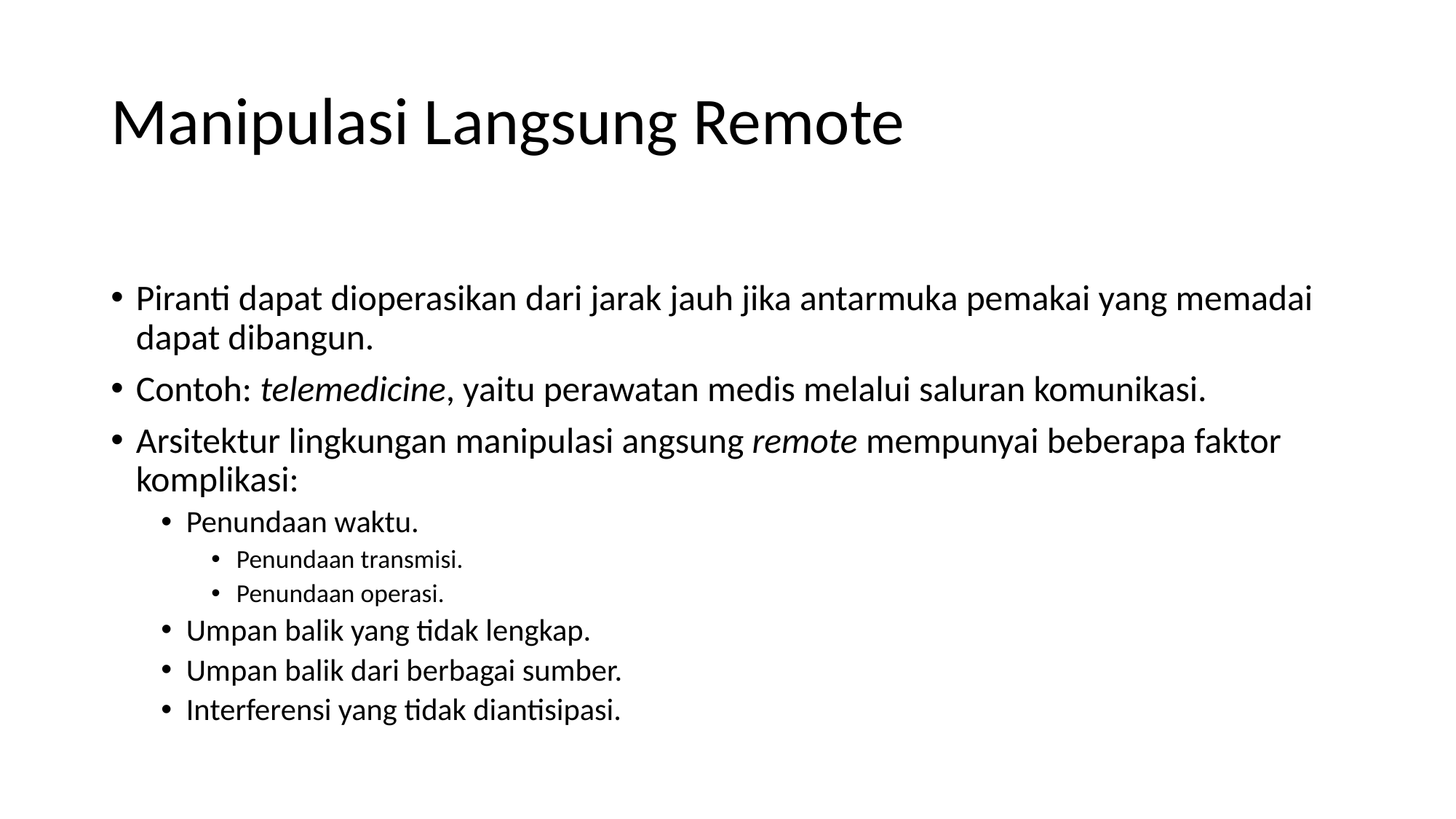

# Manipulasi Langsung Remote

Piranti dapat dioperasikan dari jarak jauh jika antarmuka pemakai yang memadai dapat dibangun.
Contoh: telemedicine, yaitu perawatan medis melalui saluran komunikasi.
Arsitektur lingkungan manipulasi angsung remote mempunyai beberapa faktor komplikasi:
Penundaan waktu.
Penundaan transmisi.
Penundaan operasi.
Umpan balik yang tidak lengkap.
Umpan balik dari berbagai sumber.
Interferensi yang tidak diantisipasi.